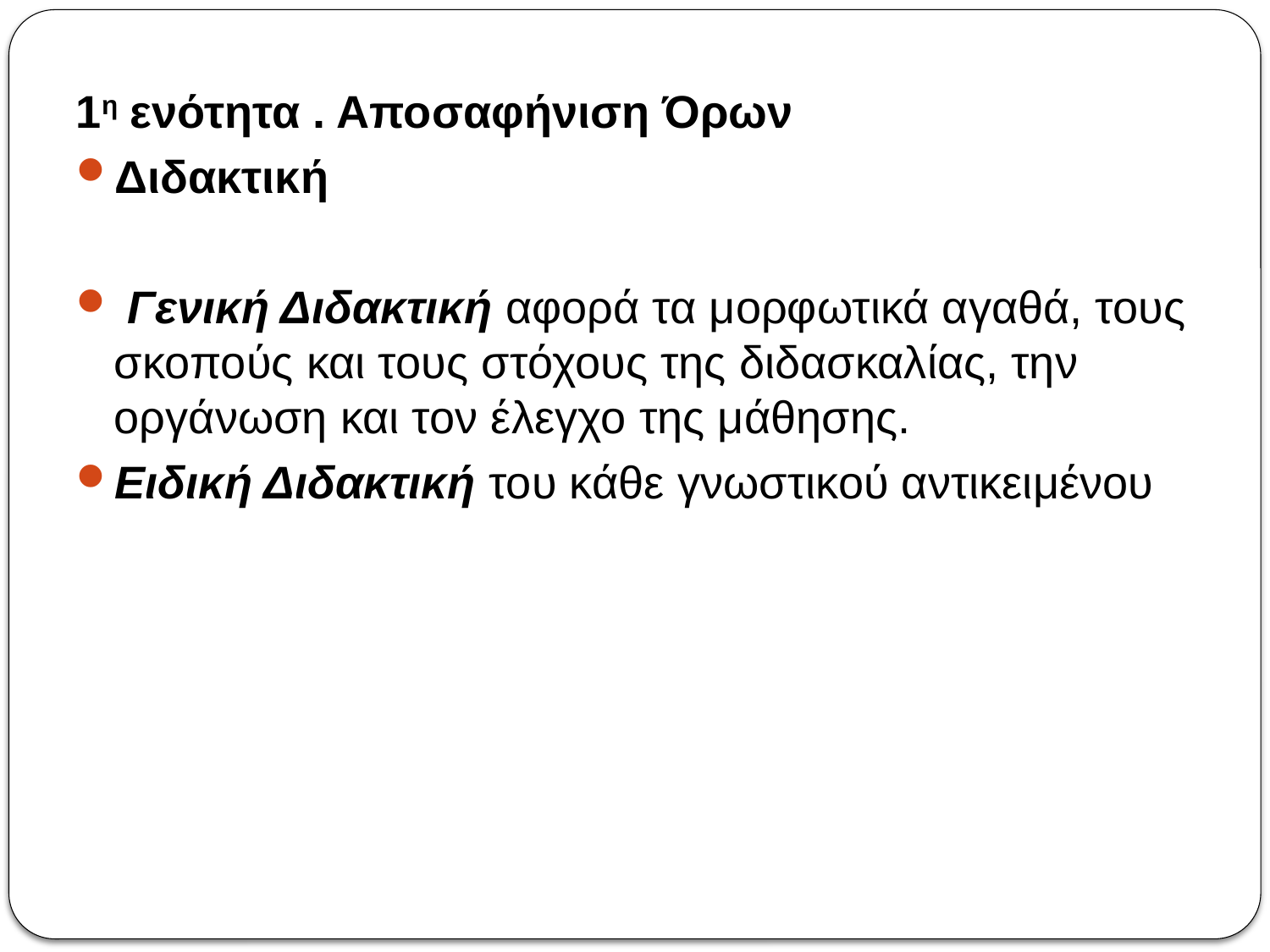

1η ενότητα . Αποσαφήνιση Όρων
Διδακτική

 Γενική Διδακτική αφορά τα μορφωτικά αγαθά, τους σκοπούς και τους στόχους της διδασκαλίας, την οργάνωση και τον έλεγχο της μάθησης.
Ειδική Διδακτική του κάθε γνωστικού αντικειμένου